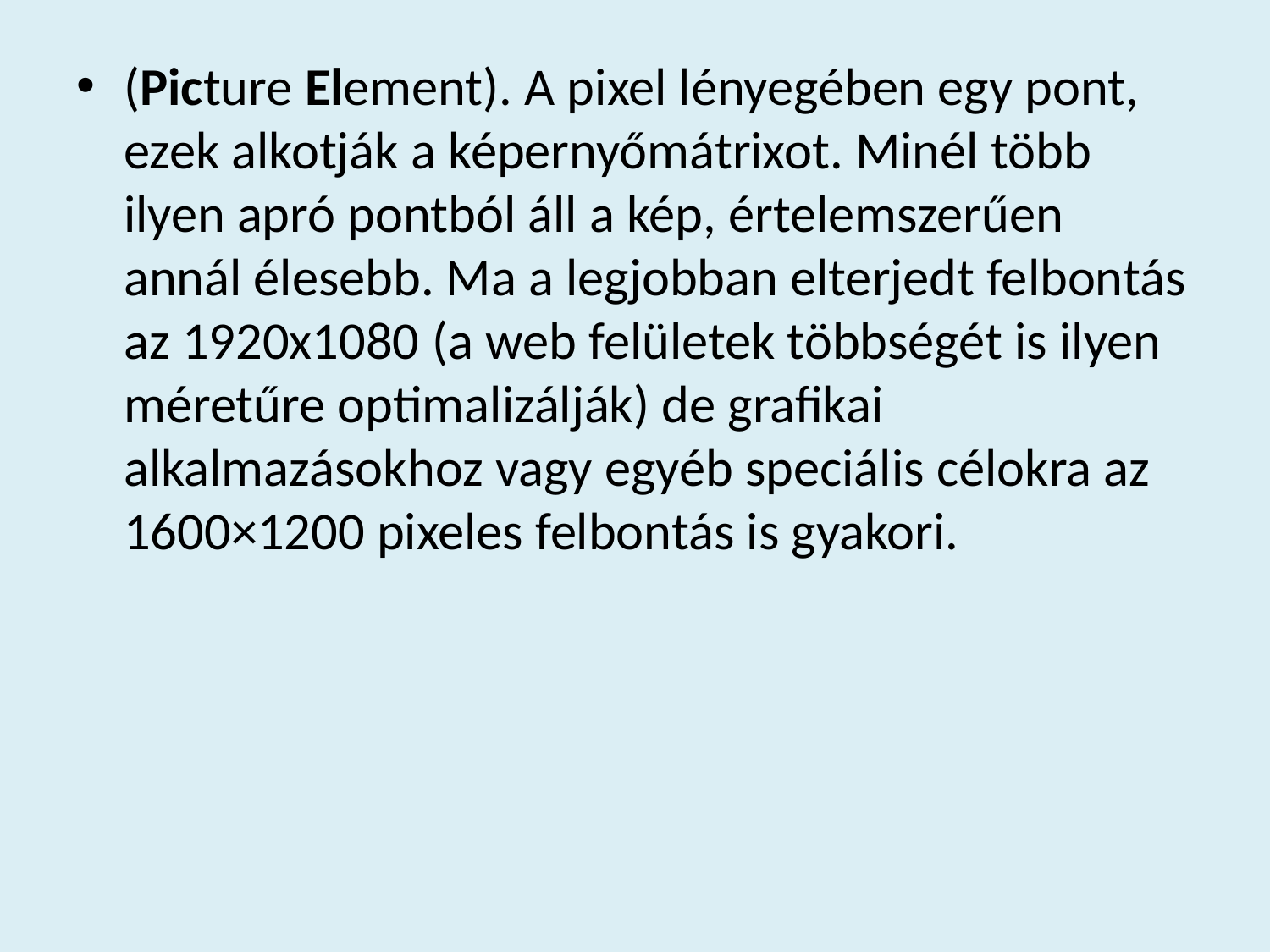

(Picture Element). A pixel lényegében egy pont, ezek alkotják a képernyőmátrixot. Minél több ilyen apró pontból áll a kép, értelemszerűen annál élesebb. Ma a legjobban elterjedt felbontás az 1920x1080 (a web felületek többségét is ilyen méretűre optimalizálják) de grafikai alkalmazásokhoz vagy egyéb speciális célokra az 1600×1200 pixeles felbontás is gyakori.